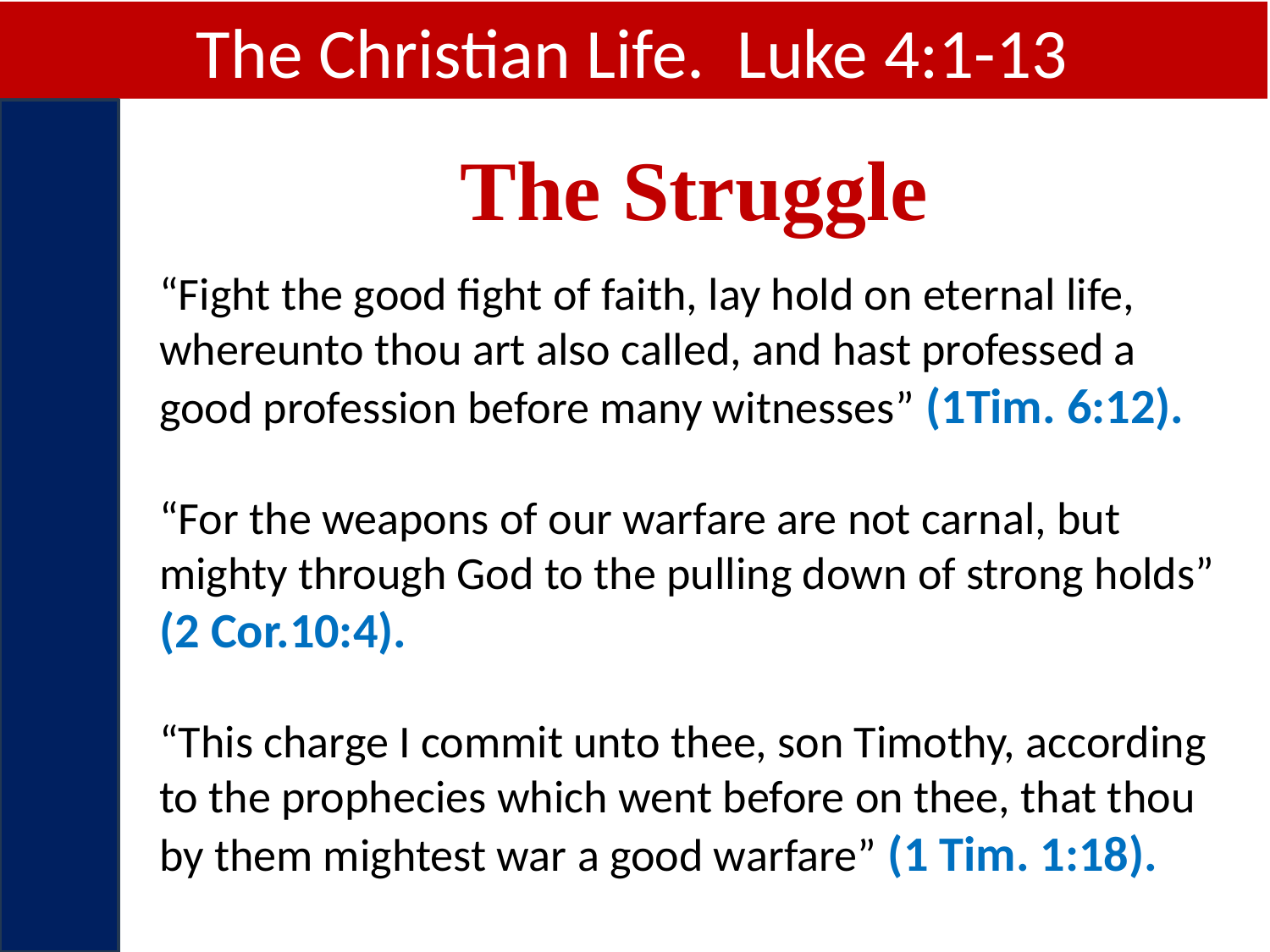

The Christian Life.  Luke 4:1-13

The Struggle
“Fight the good fight of faith, lay hold on eternal life, whereunto thou art also called, and hast professed a good profession before many witnesses” (1Tim. 6:12).

“For the weapons of our warfare are not carnal, but mighty through God to the pulling down of strong holds” (2 Cor.10:4).

“This charge I commit unto thee, son Timothy, according to the prophecies which went before on thee, that thou by them mightest war a good warfare” (1 Tim. 1:18).